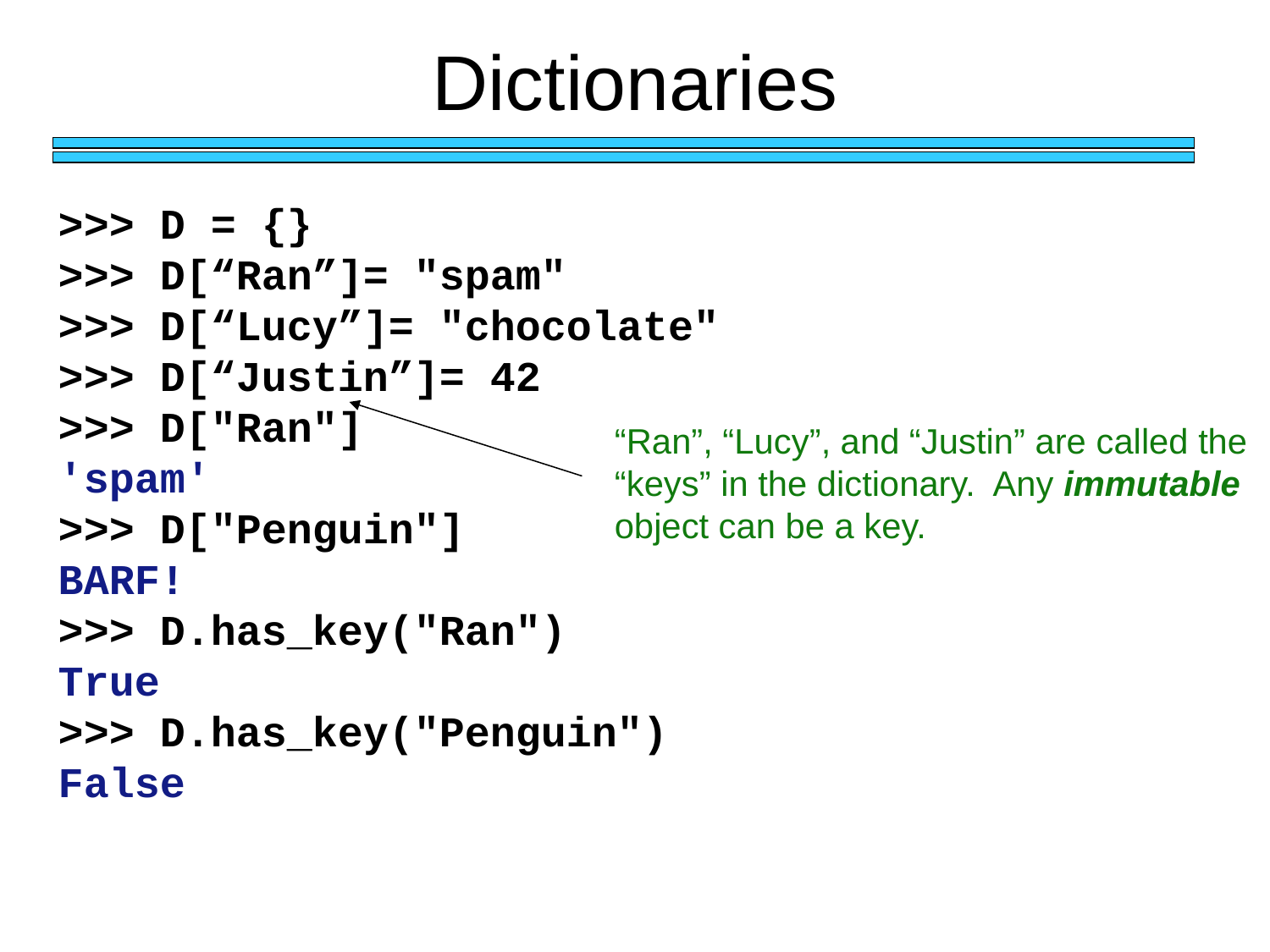

# Dictionaries

>>> D = {}
>>> D[“Ran”]= "spam"
>>> D[“Lucy”]= "chocolate"
>>> D[“Justin”]= 42
>>> D["Ran"]
'spam'
>>> D["Penguin"]
BARF!
>>> D.has_key("Ran")
True
>>> D.has_key("Penguin")
False

“Ran”, “Lucy”, and “Justin” are called the
“keys” in the dictionary.  Any immutable
object can be a key.